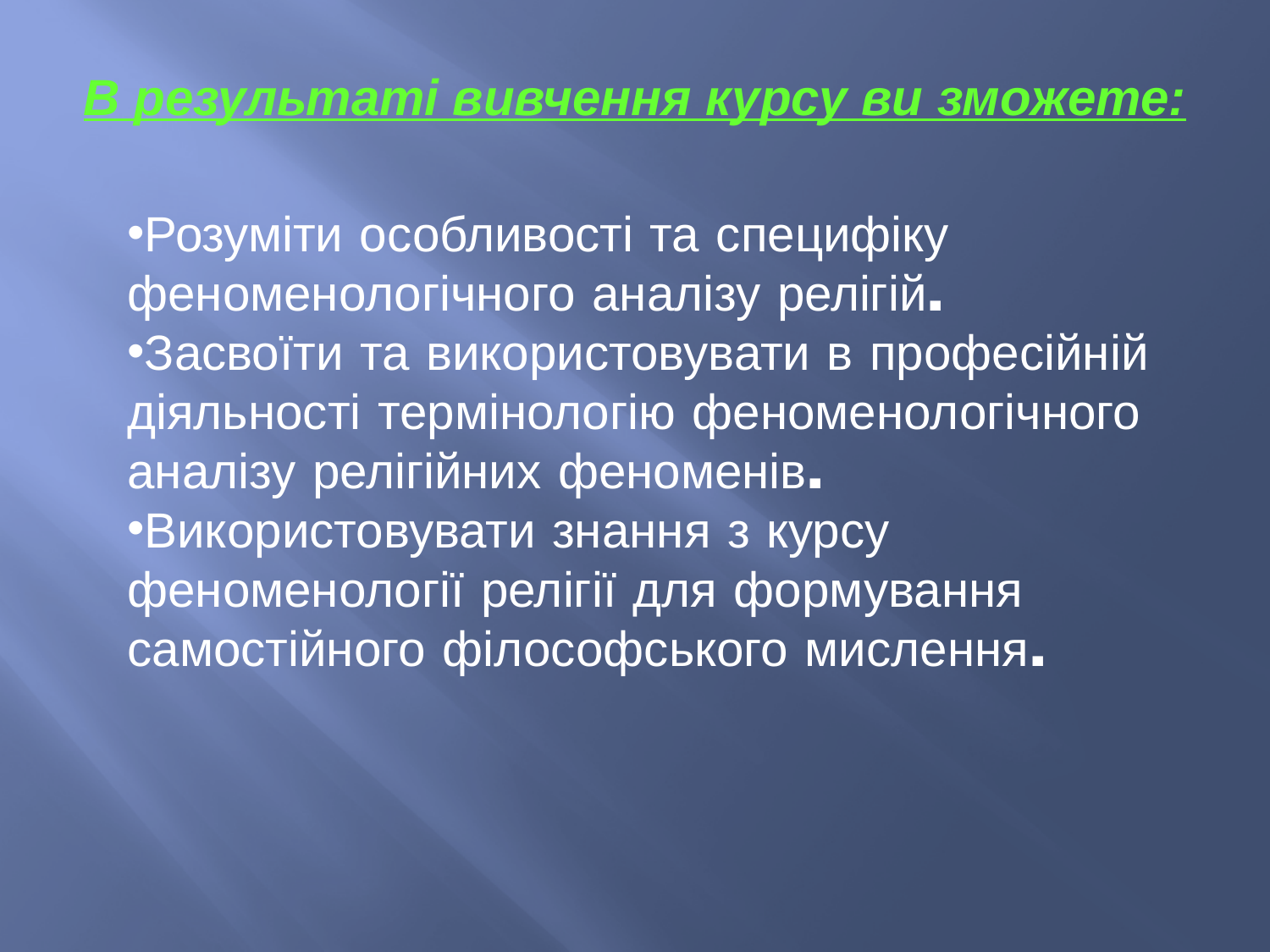

# В результаті вивчення курсу ви зможете:
Розуміти особливості та специфіку феноменологічного аналізу релігій.
Засвоїти та використовувати в професійній діяльності термінологію феноменологічного аналізу релігійних феноменів.
Використовувати знання з курсу феноменології релігії для формування самостійного філософського мислення.